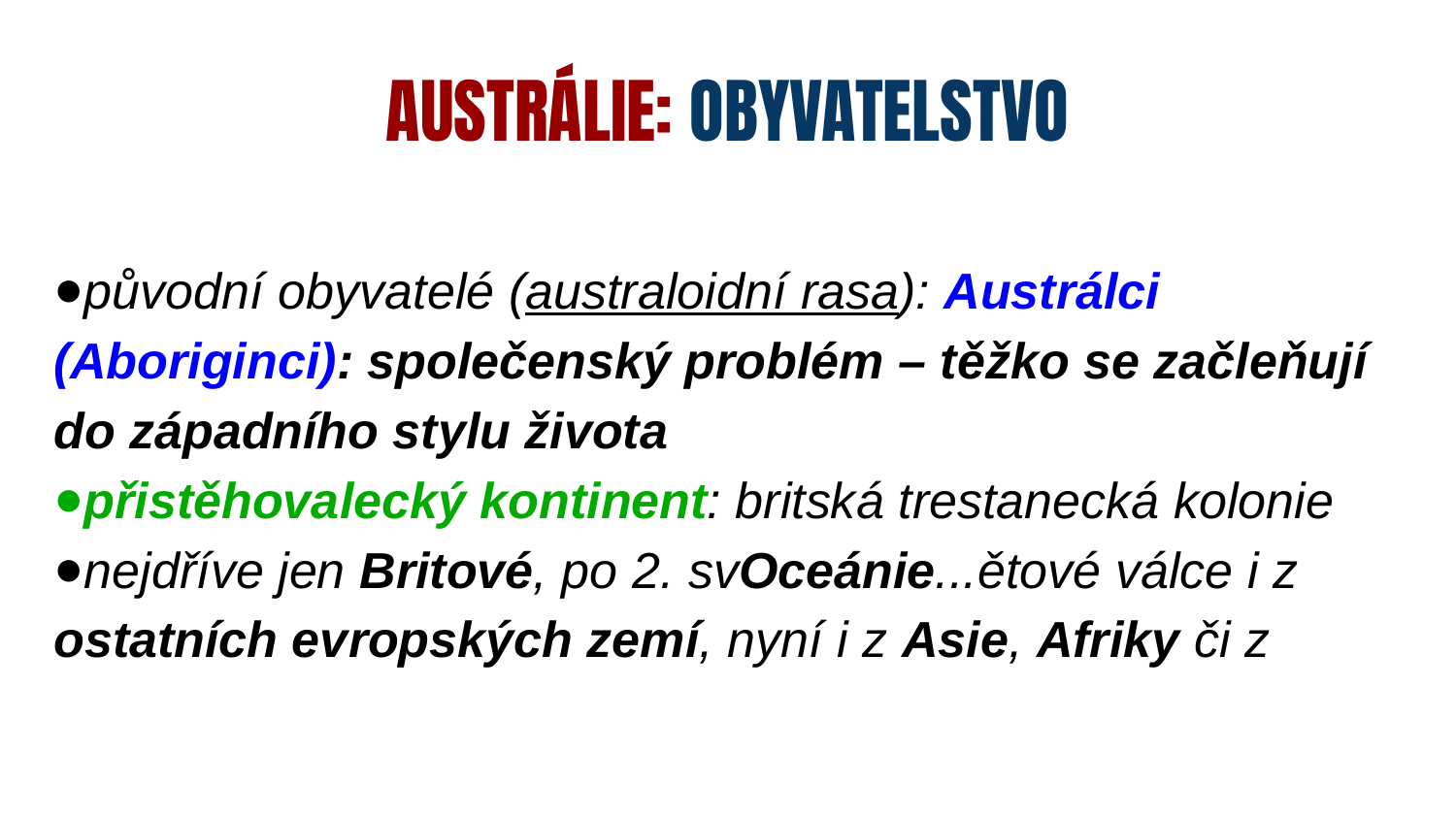

AUSTRÁLIE: OBYVATELSTVO
původní obyvatelé (australoidní rasa): Austrálci (Aboriginci): společenský problém – těžko se začleňují do západního stylu života
přistěhovalecký kontinent: britská trestanecká kolonie
nejdříve jen Britové, po 2. svOceánie...ětové válce i z ostatních evropských zemí, nyní i z Asie, Afriky či z